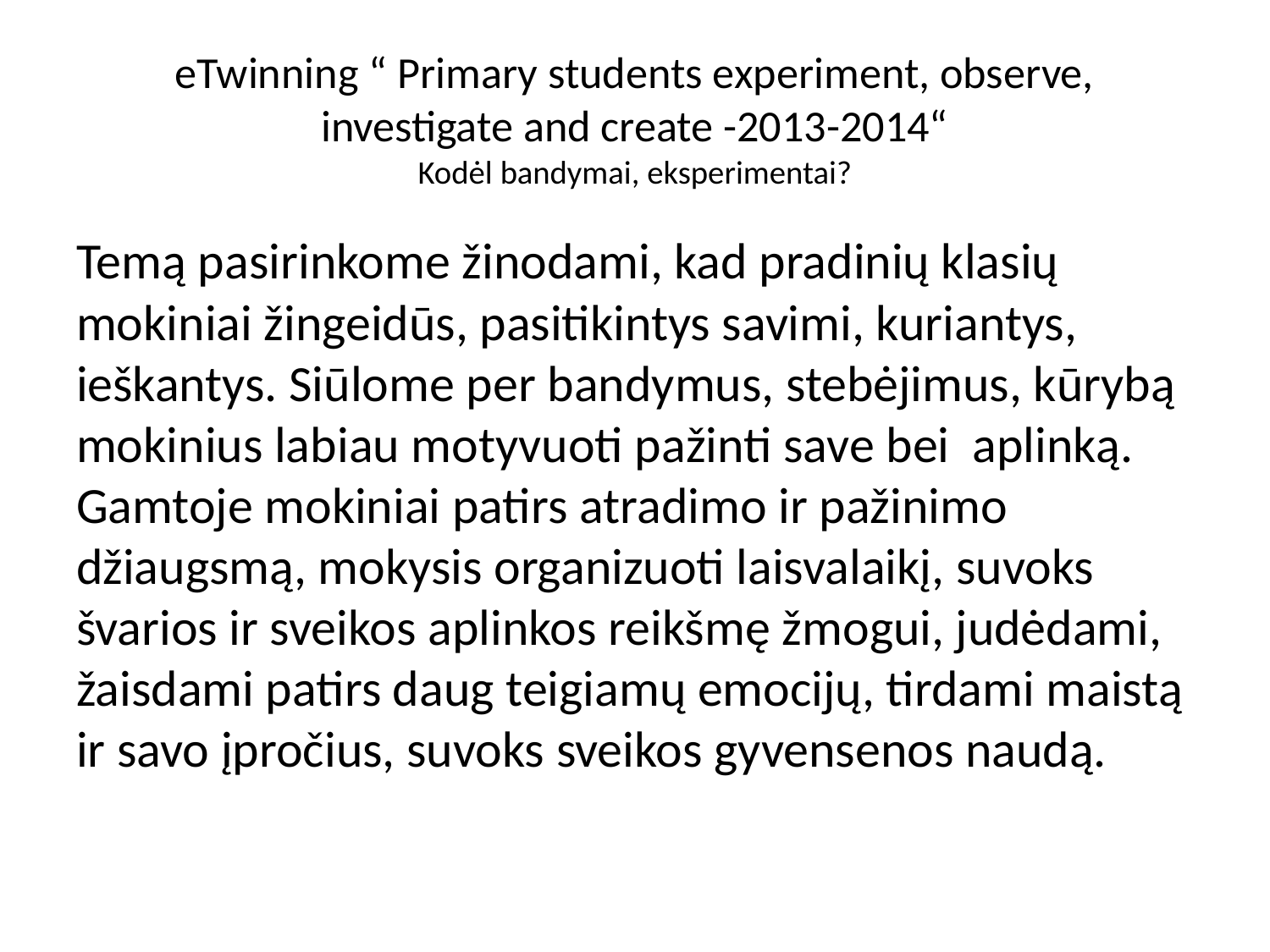

# eTwinning “ Primary students experiment, observe, investigate and create -2013-2014“ Kodėl bandymai, eksperimentai?
Temą pasirinkome žinodami, kad pradinių klasių mokiniai žingeidūs, pasitikintys savimi, kuriantys, ieškantys. Siūlome per bandymus, stebėjimus, kūrybą mokinius labiau motyvuoti pažinti save bei  aplinką. Gamtoje mokiniai patirs atradimo ir pažinimo džiaugsmą, mokysis organizuoti laisvalaikį, suvoks švarios ir sveikos aplinkos reikšmę žmogui, judėdami, žaisdami patirs daug teigiamų emocijų, tirdami maistą ir savo įpročius, suvoks sveikos gyvensenos naudą.